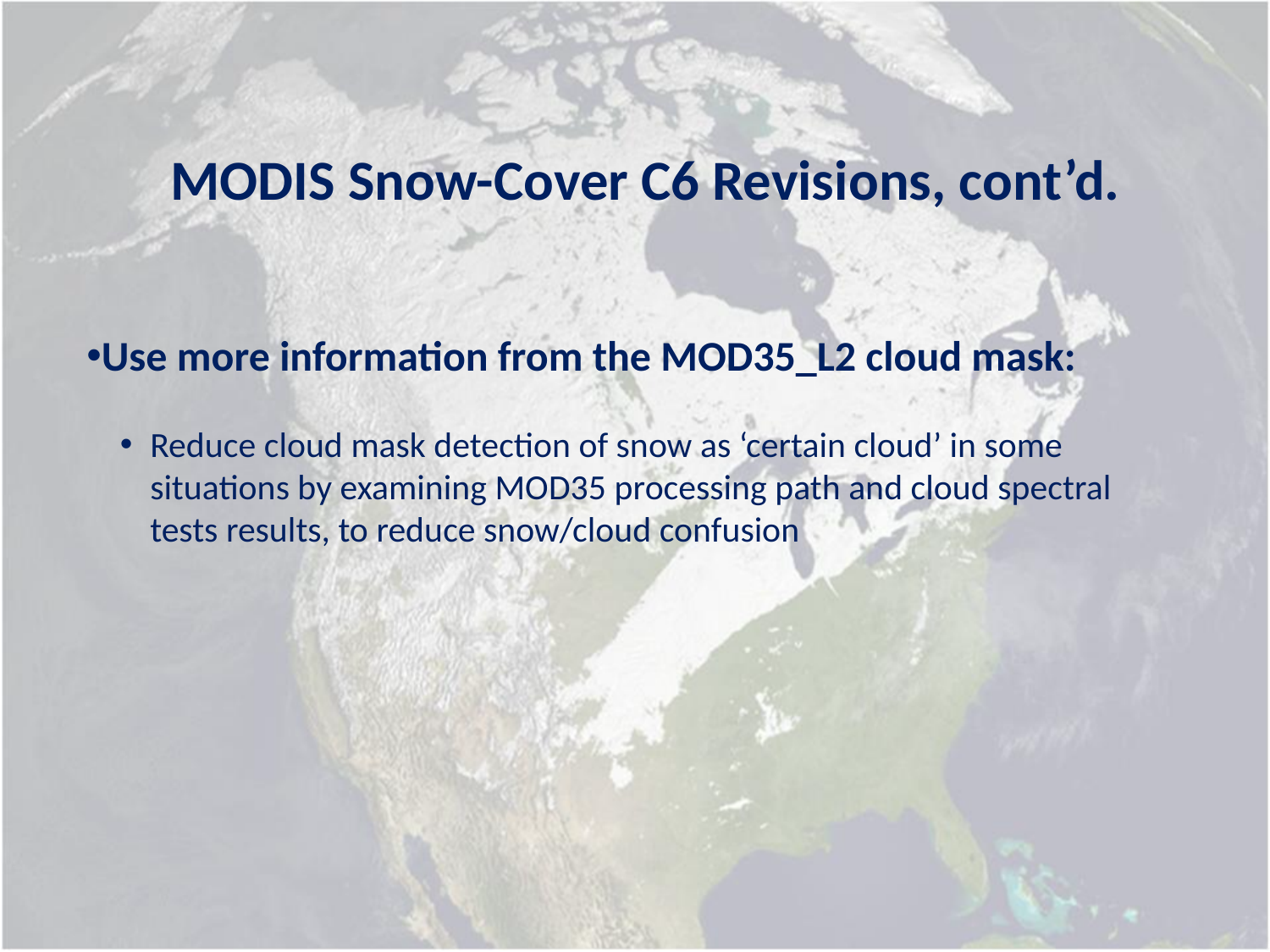

MODIS Snow-Cover C6 Revisions, cont’d.
Use more information from the MOD35_L2 cloud mask:

Reduce cloud mask detection of snow as ‘certain cloud’ in some situations by examining MOD35 processing path and cloud spectral tests results, to reduce snow/cloud confusion